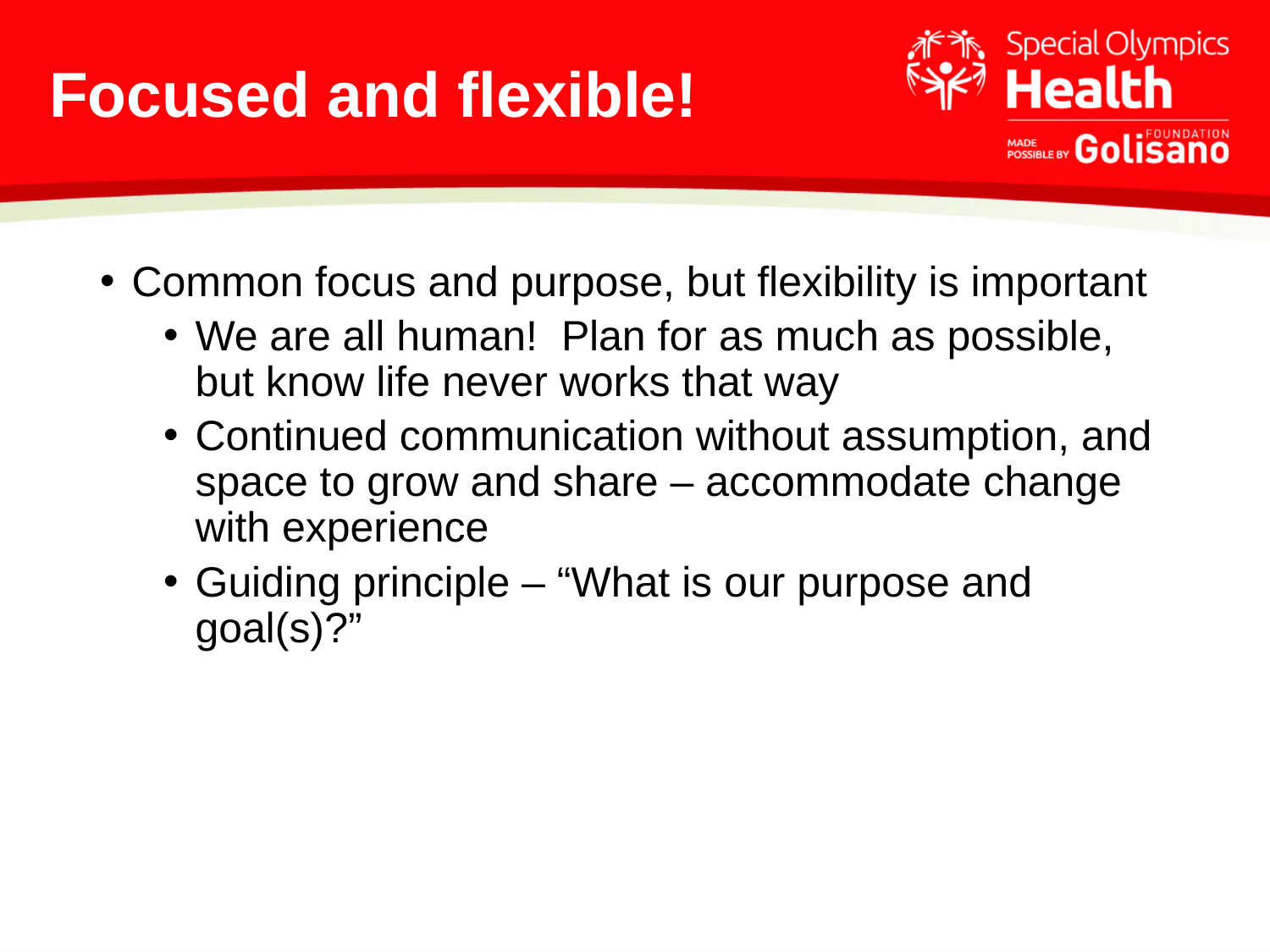

# Focused and flexible!
Common focus and purpose, but flexibility is important
We are all human!  Plan for as much as possible, but know life never works that way
Continued communication without assumption, and space to grow and share – accommodate change with experience
Guiding principle – “What is our purpose and goal(s)?”